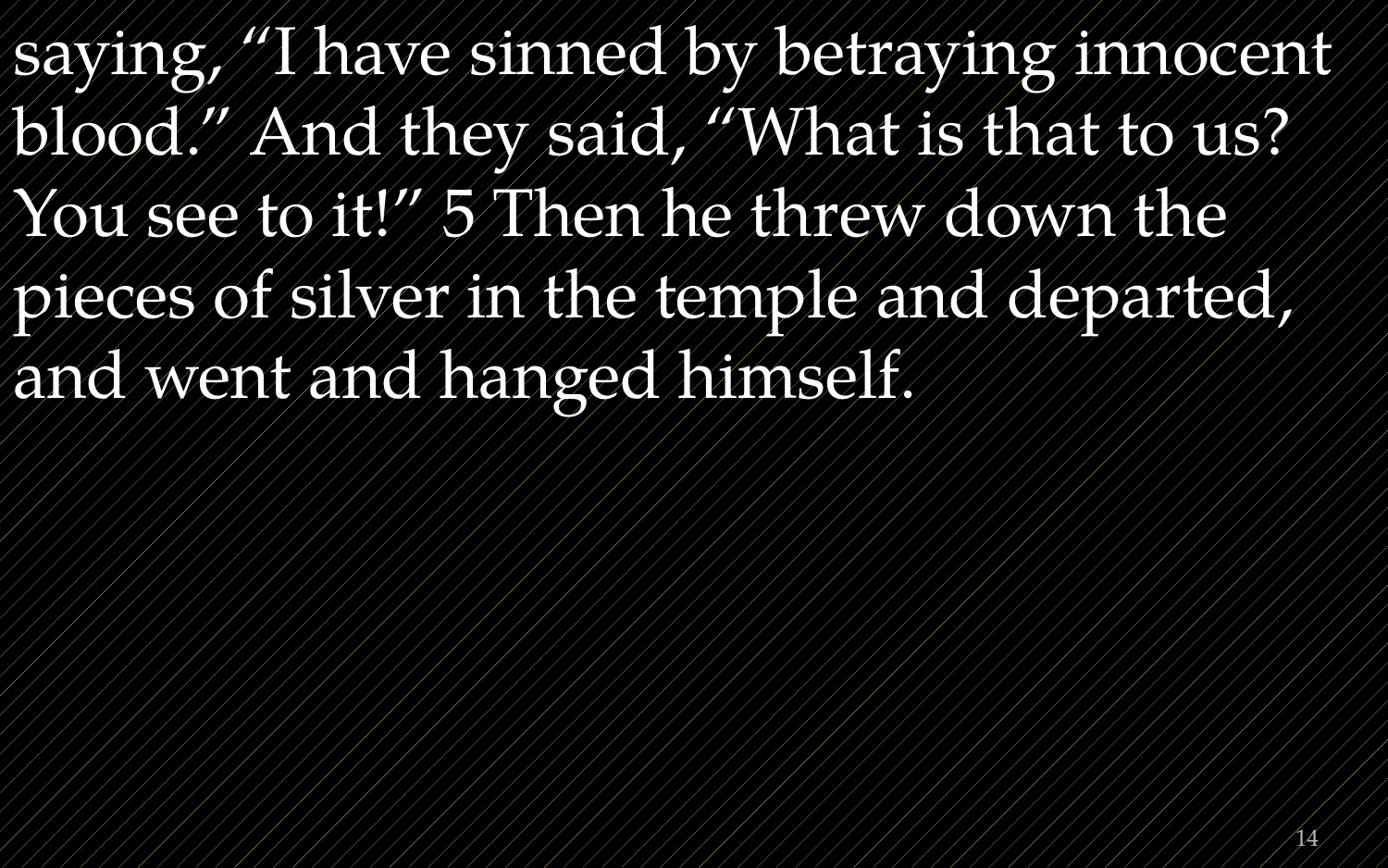

saying, “I have sinned by betraying innocent blood.” And they said, “What is that to us? You see to it!” 5 Then he threw down the pieces of silver in the temple and departed, and went and hanged himself.
14